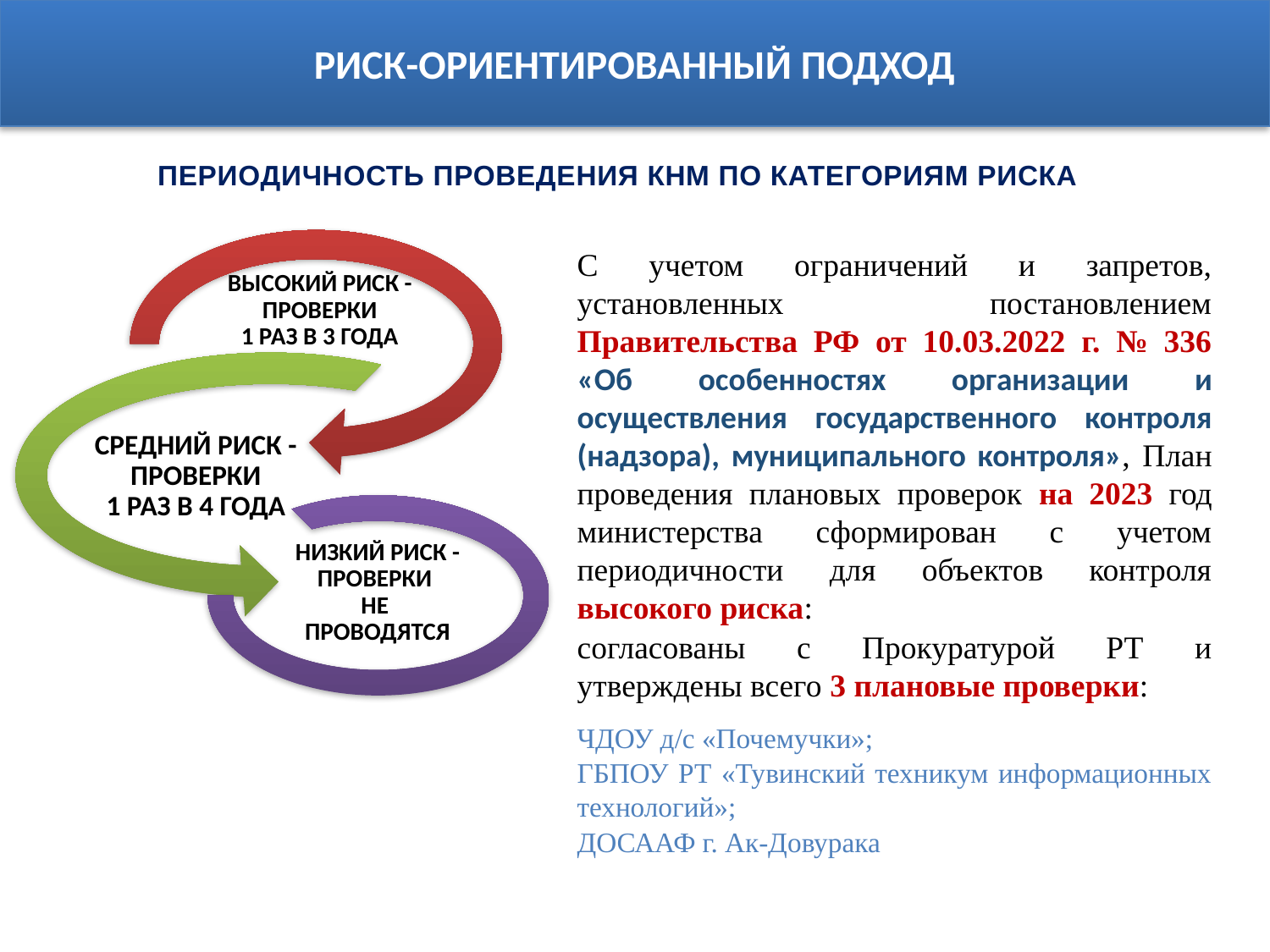

РИСК-ОРИЕНТИРОВАННЫЙ ПОДХОД

ПЕРИОДИЧНОСТЬ ПРОВЕДЕНИЯ КНМ ПО КАТЕГОРИЯМ РИСКА
ВЫСОКИЙ РИСК -
ПРОВЕРКИ
1 РАЗ В 3 ГОДА
СРЕДНИЙ РИСК -
ПРОВЕРКИ
1 РАЗ В 4 года
НИЗКИЙ РИСК -
ПРОВЕРКИ
НЕ
ПРОВОДЯТСЯ
С учетом ограничений и запретов, установленных постановлением Правительства РФ от 10.03.2022 г. № 336 «Об особенностях организации и осуществления государственного контроля (надзора), муниципального контроля», План проведения плановых проверок на 2023 год министерства сформирован с учетом периодичности для объектов контроля высокого риска:
согласованы с Прокуратурой РТ и утверждены всего 3 плановые проверки:

ЧДОУ д/с «Почемучки»;
ГБПОУ РТ «Тувинский техникум информационных технологий»;
ДОСААФ г. Ак-Довурака